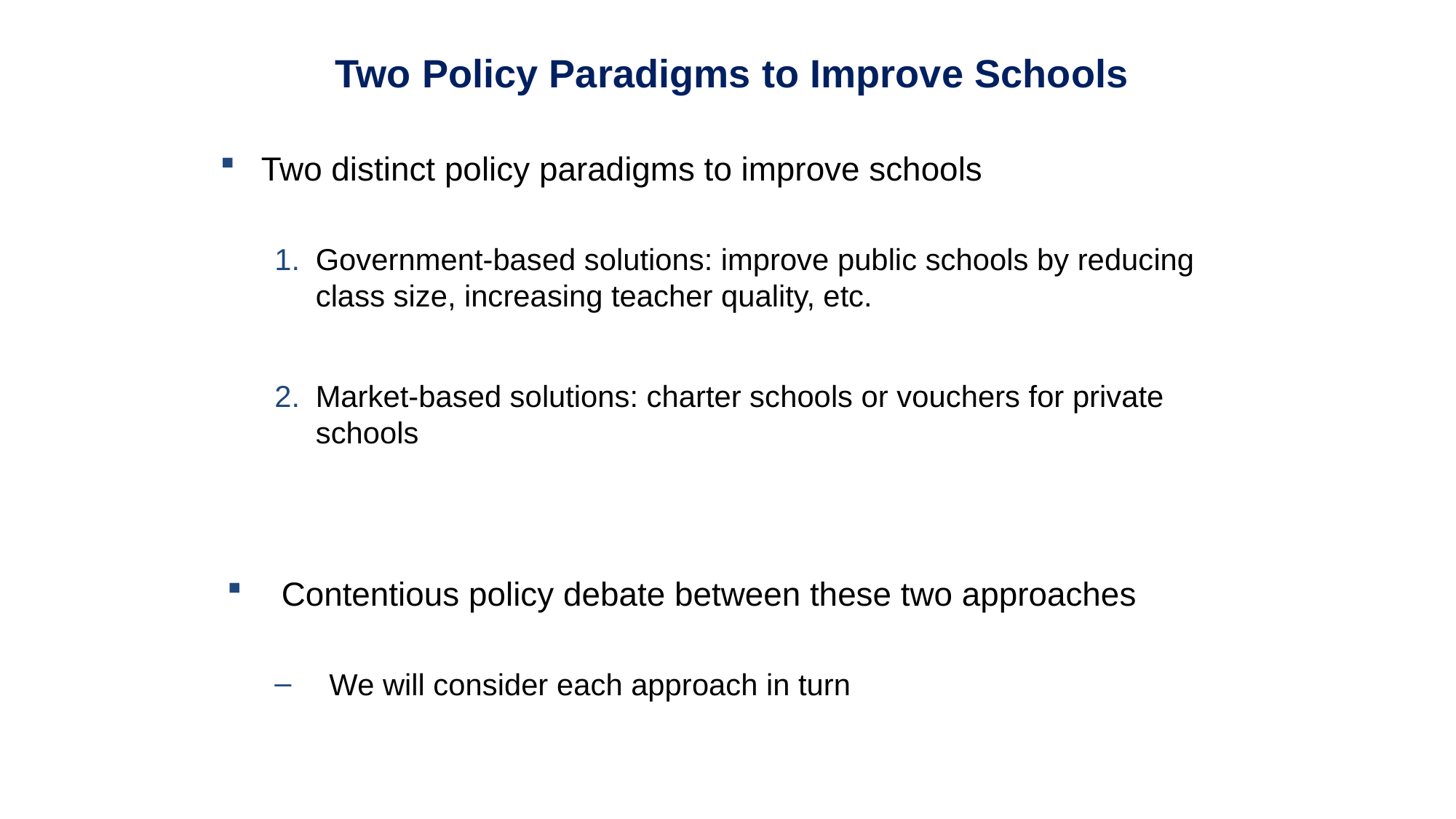

Two Policy Paradigms to Improve Schools
Two distinct policy paradigms to improve schools

Government-based solutions: improve public schools by reducing class size, increasing teacher quality, etc.

Market-based solutions: charter schools or vouchers for private schools

Contentious policy debate between these two approaches

We will consider each approach in turn